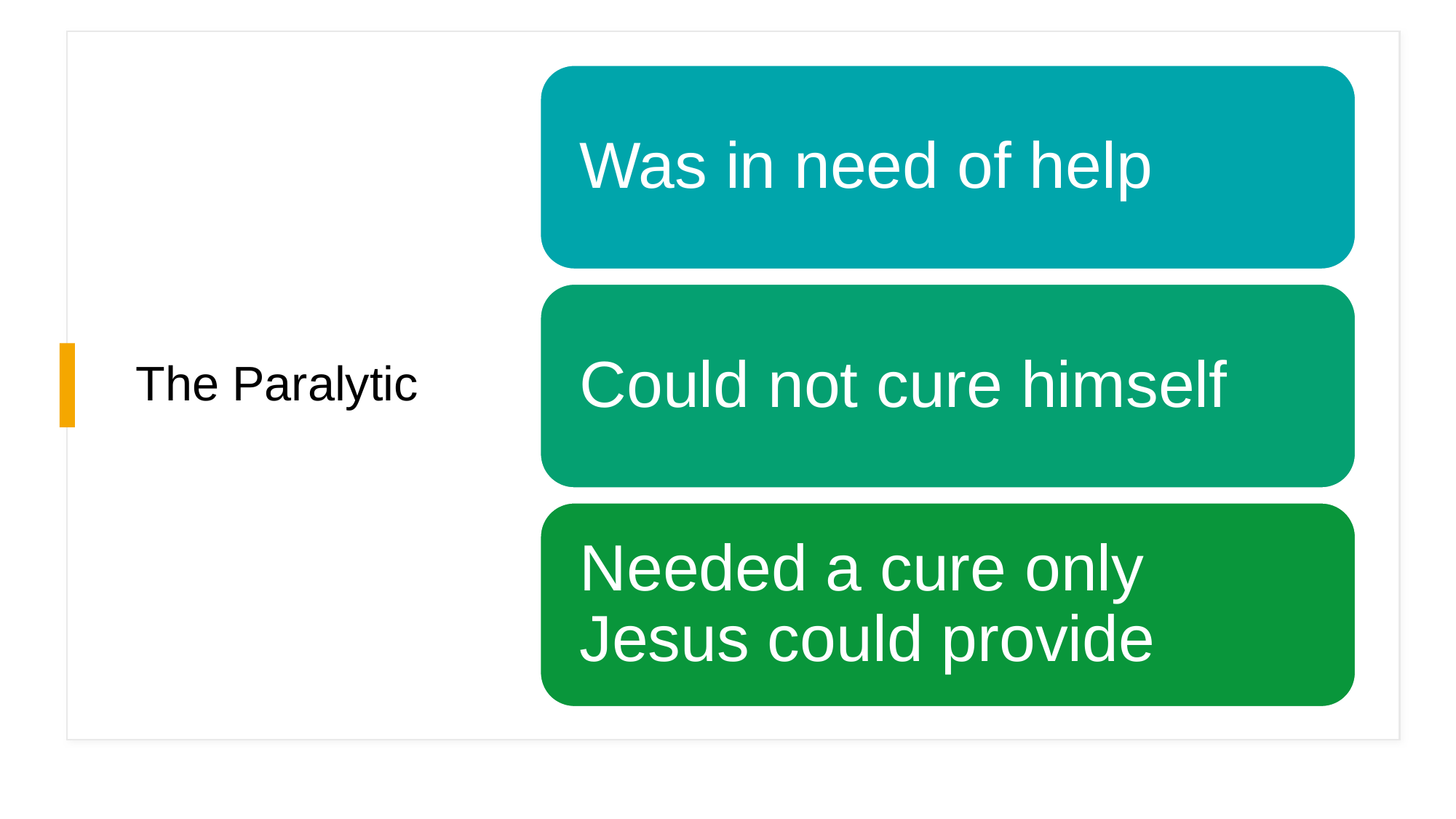

# The Paralytic
Was in need of help
Could not cure himself
Needed a cure only Jesus could provide